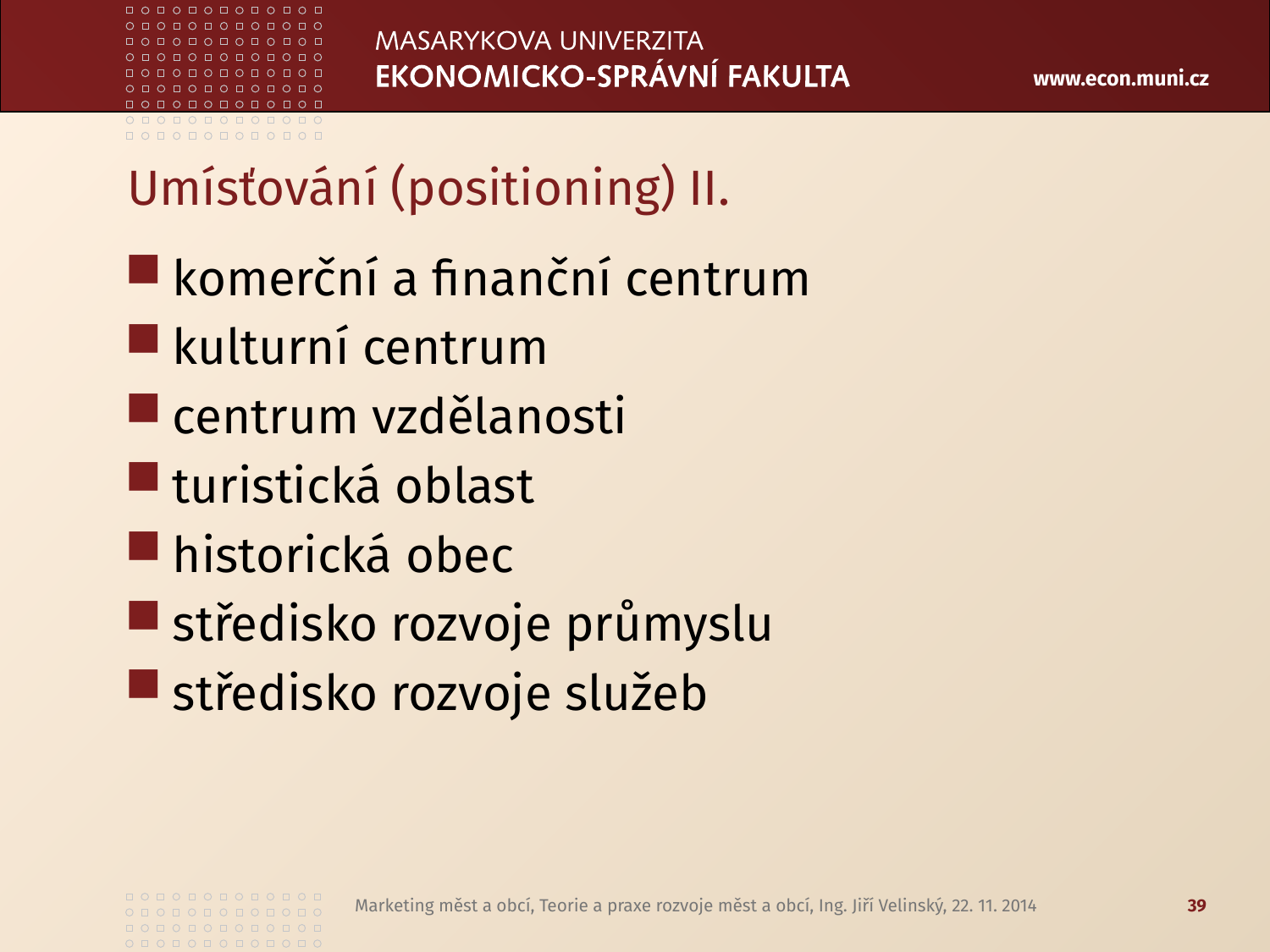

# Umísťování (positioning) II.
komerční a finanční centrum
kulturní centrum
centrum vzdělanosti
turistická oblast
historická obec
středisko rozvoje průmyslu
středisko rozvoje služeb
Marketing měst a obcí, Teorie a praxe rozvoje měst a obcí, Ing. Jiří Velinský, 22. 11. 2014
39